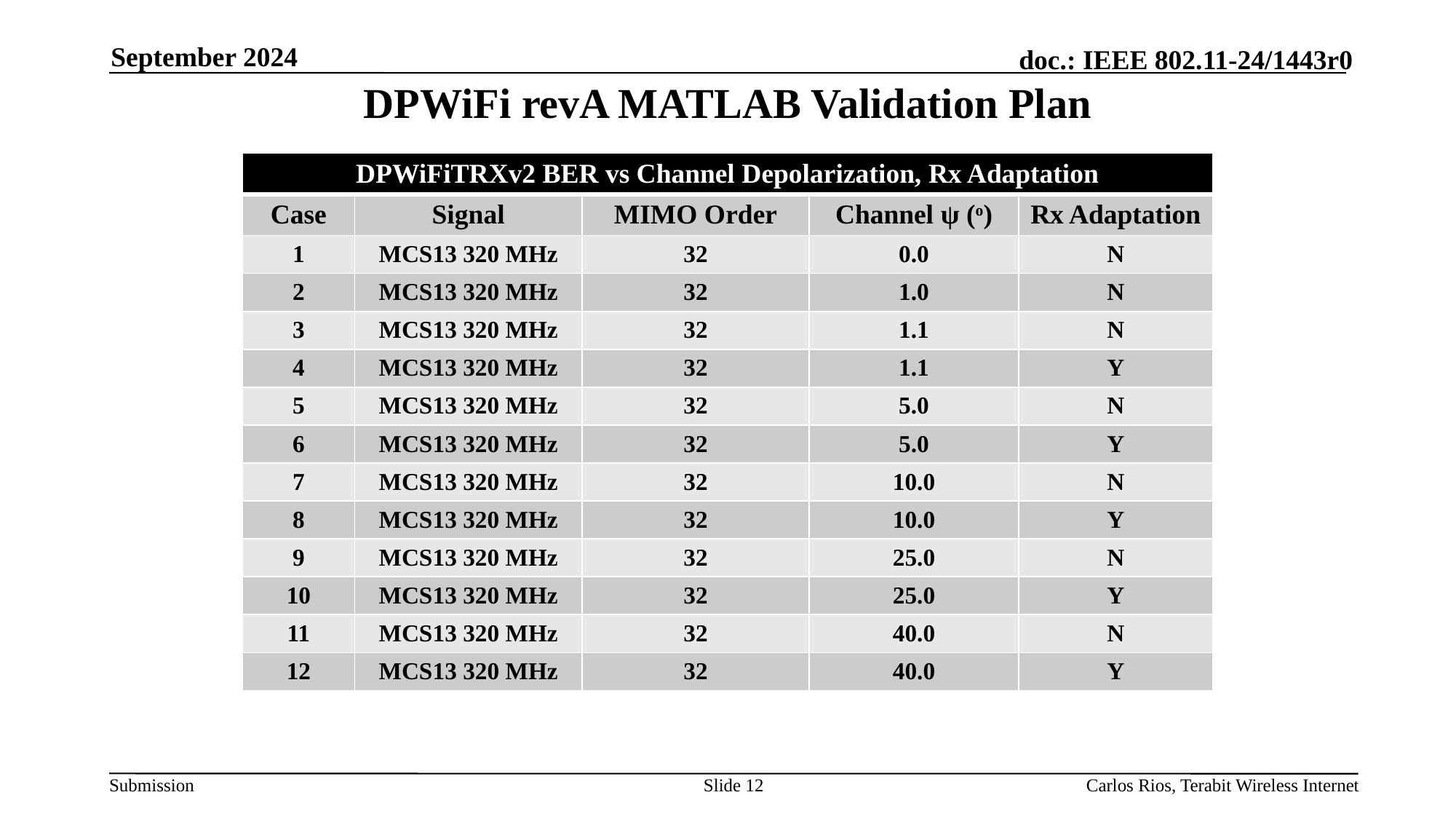

September 2024
DPWiFi revA MATLAB Validation Plan
| DPWiFiTRXv2 BER vs Channel Depolarization, Rx Adaptation |  |  |  |  |
| --- | --- | --- | --- | --- |
| Case | Signal | MIMO Order | Channel ψ (o) | Rx Adaptation |
| 1 | MCS13 320 MHz | 32 | 0.0 | N |
| 2 | MCS13 320 MHz | 32 | 1.0 | N |
| 3 | MCS13 320 MHz | 32 | 1.1 | N |
| 4 | MCS13 320 MHz | 32 | 1.1 | Y |
| 5 | MCS13 320 MHz | 32 | 5.0 | N |
| 6 | MCS13 320 MHz | 32 | 5.0 | Y |
| 7 | MCS13 320 MHz | 32 | 10.0 | N |
| 8 | MCS13 320 MHz | 32 | 10.0 | Y |
| 9 | MCS13 320 MHz | 32 | 25.0 | N |
| 10 | MCS13 320 MHz | 32 | 25.0 | Y |
| 11 | MCS13 320 MHz | 32 | 40.0 | N |
| 12 | MCS13 320 MHz | 32 | 40.0 | Y |
Slide 12
Carlos Rios, Terabit Wireless Internet